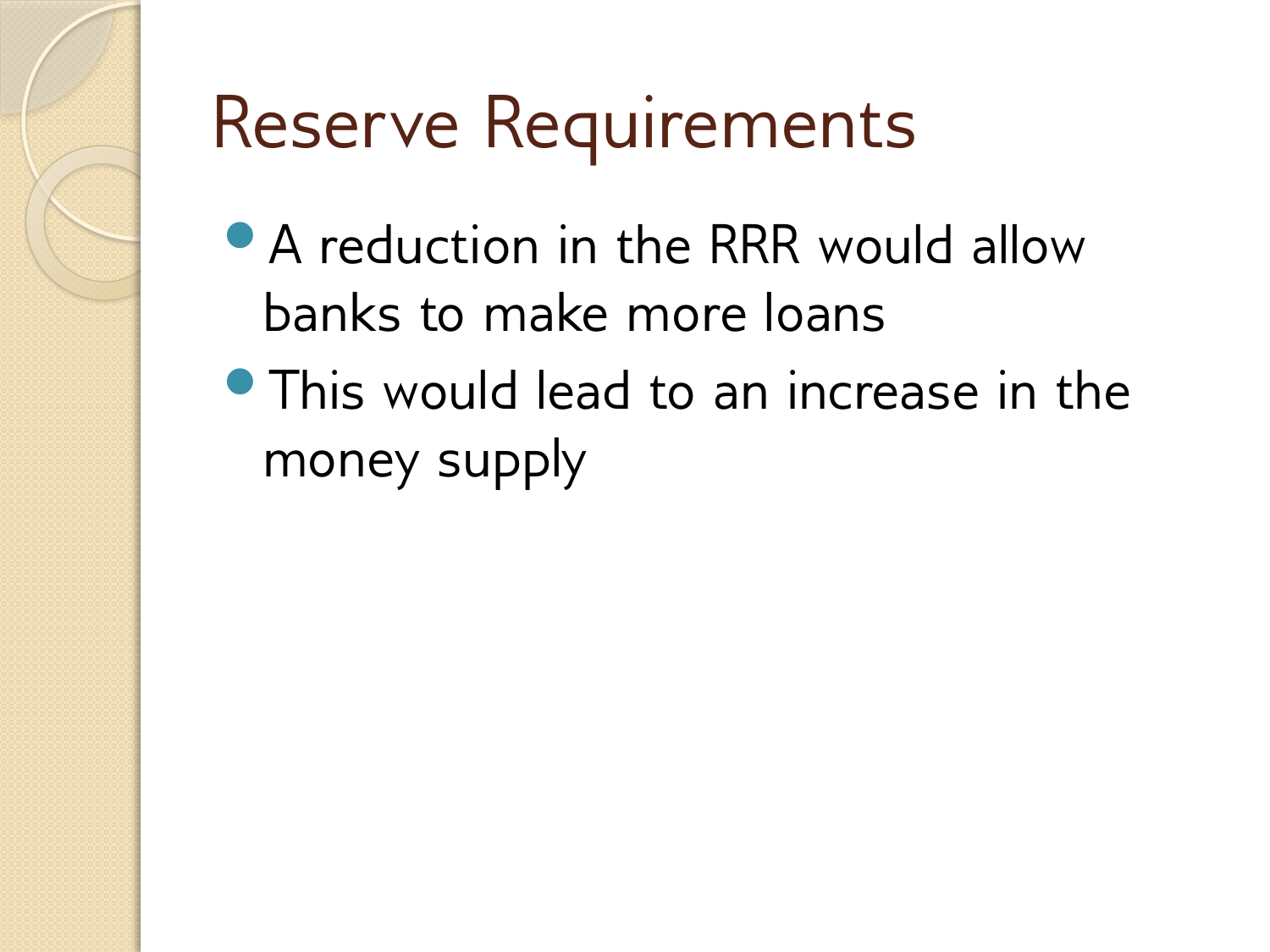

# Reserve Requirements
A reduction in the RRR would allow banks to make more loans
This would lead to an increase in the money supply